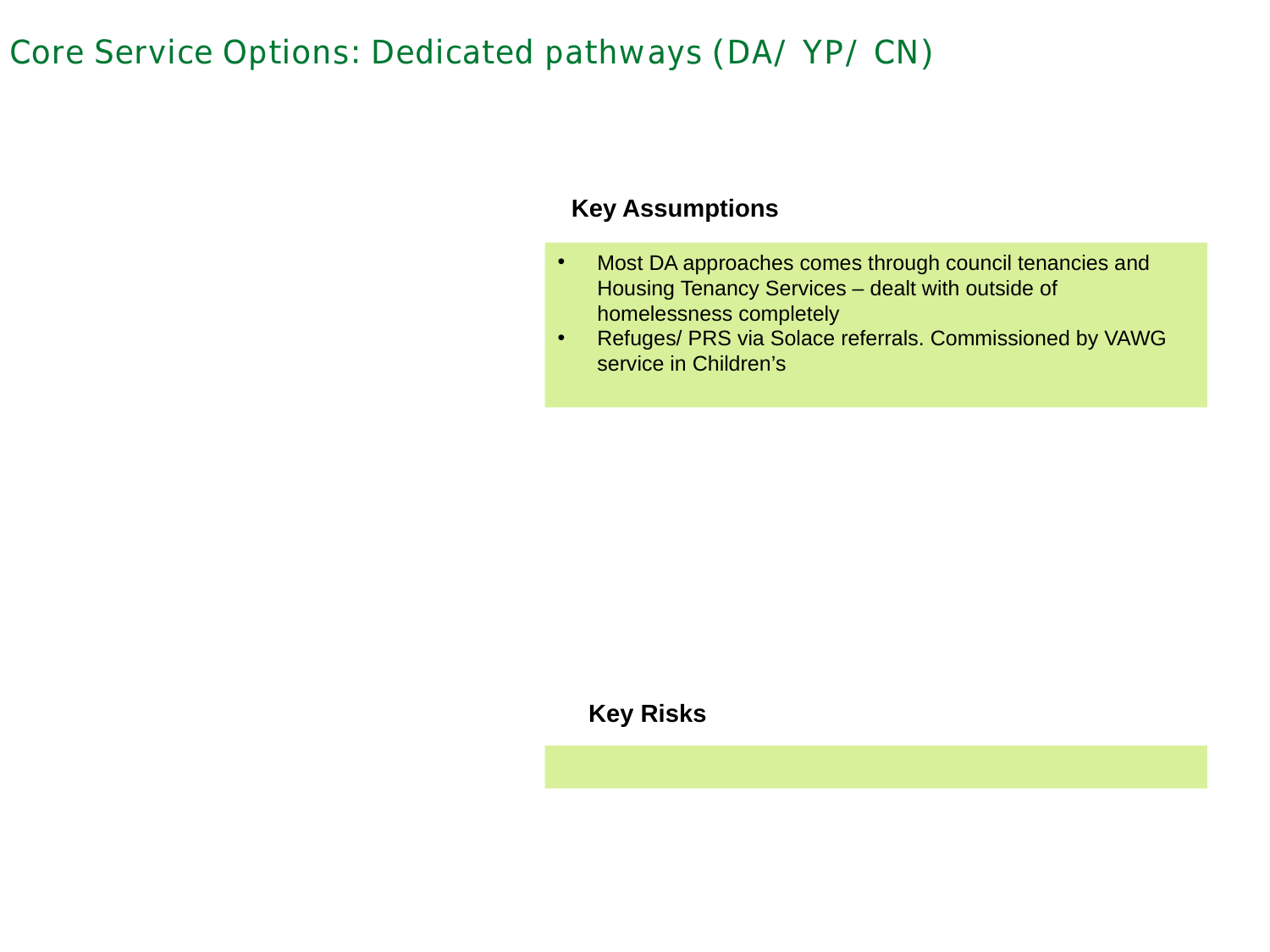

# Core Service Options: Dedicated pathways (DA/ YP/ CN)
Key Assumptions
Most DA approaches comes through council tenancies and Housing Tenancy Services – dealt with outside of homelessness completely
Refuges/ PRS via Solace referrals. Commissioned by VAWG service in Children’s

Key Risks